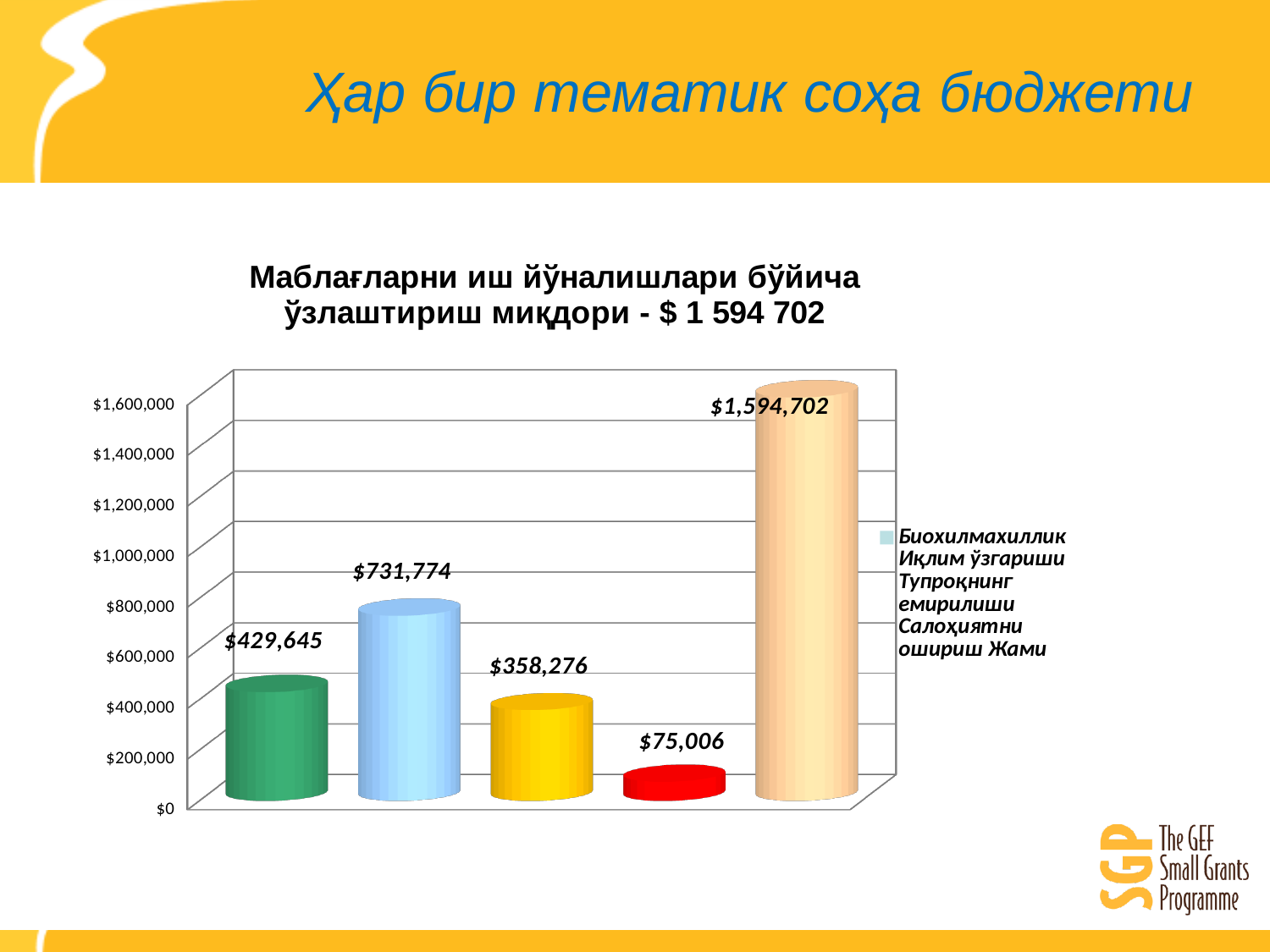

Ҳар бир тематик соҳа бюджети

[unsupported chart]